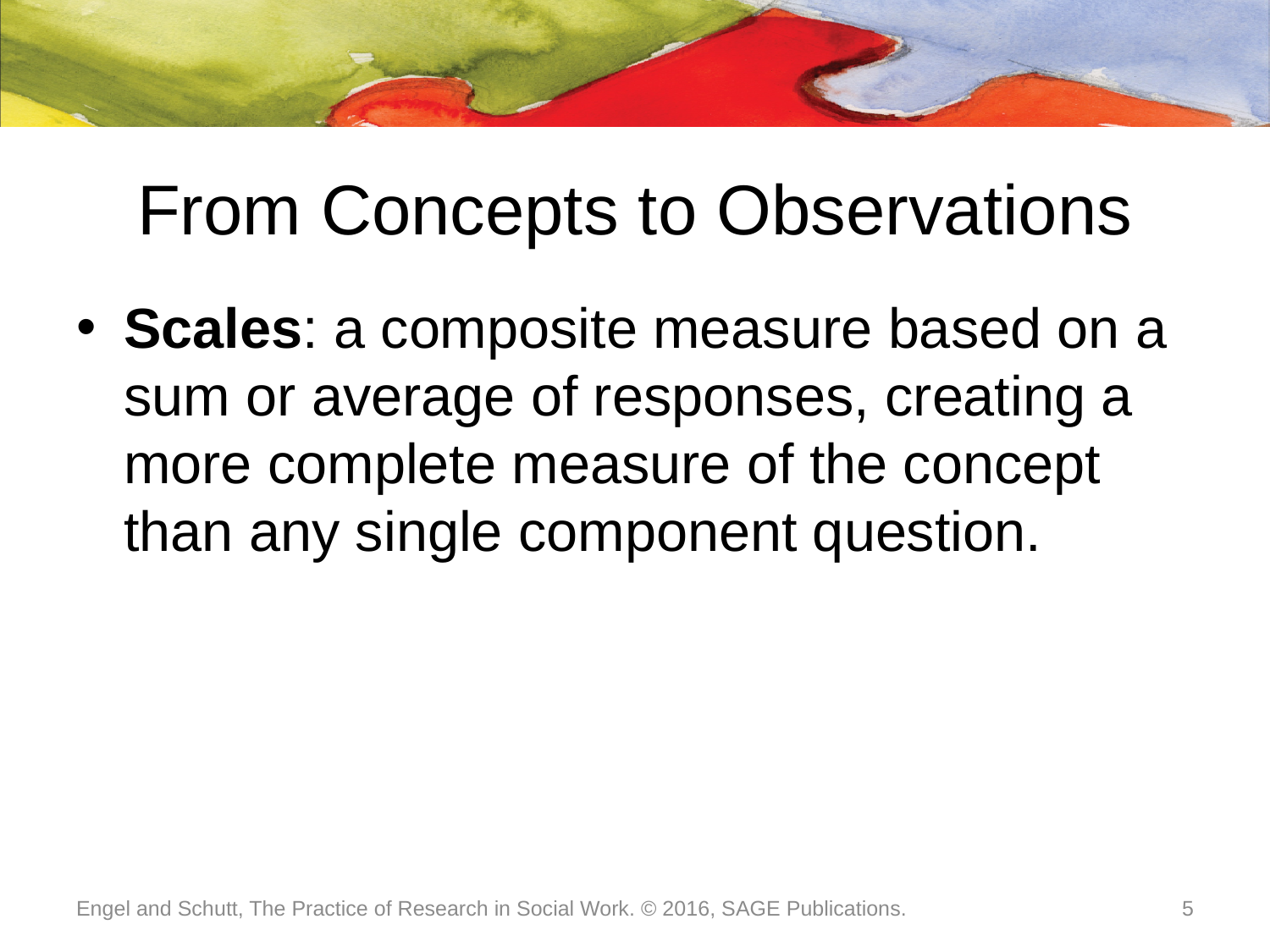

# From Concepts to Observations
Scales: a composite measure based on a sum or average of responses, creating a more complete measure of the concept than any single component question.
Engel and Schutt, The Practice of Research in Social Work. © 2016, SAGE Publications.
5